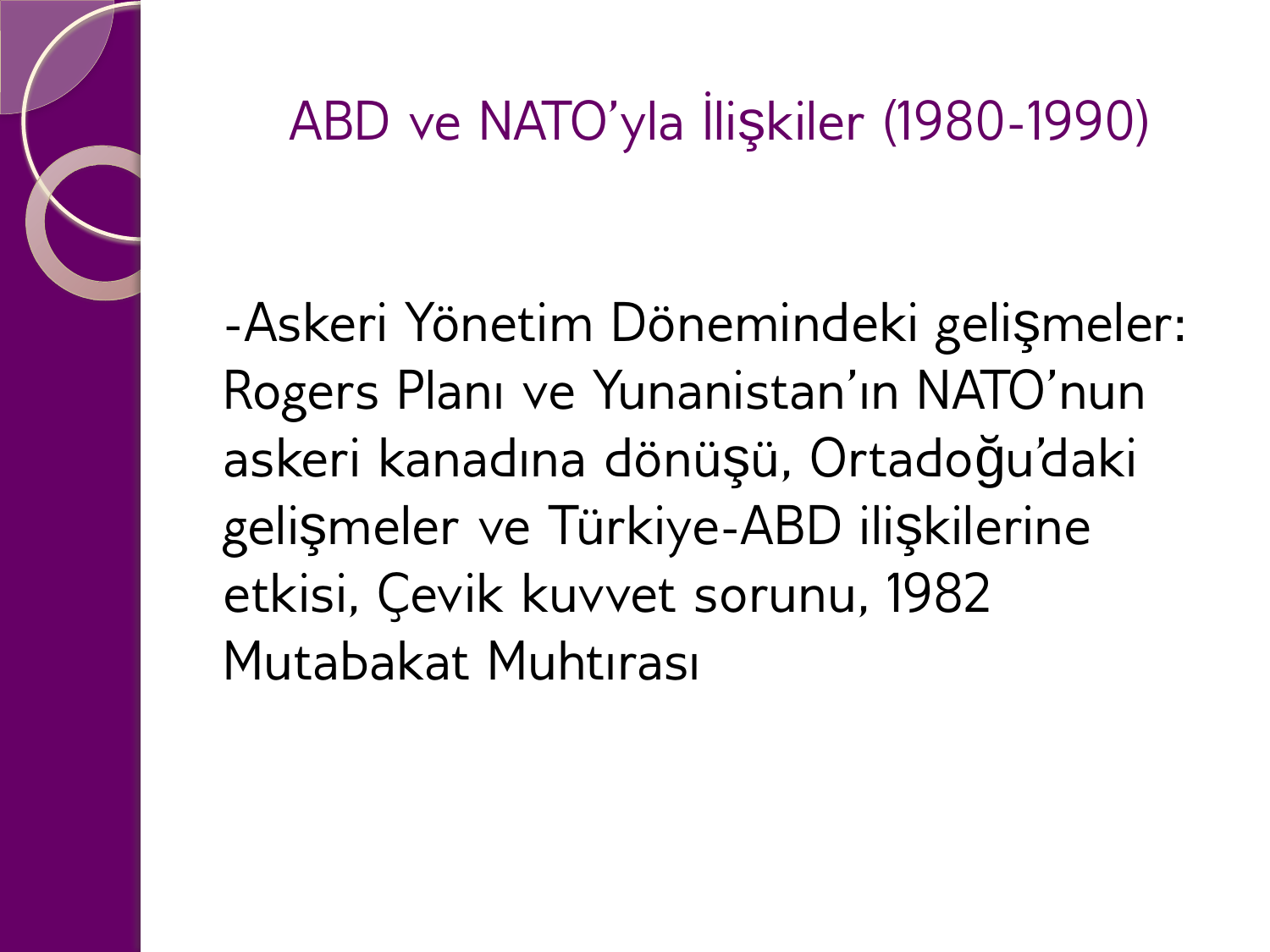

# ABD ve NATO’yla İlişkiler (1980-1990)

-Askeri Yönetim Dönemindeki gelişmeler: Rogers Planı ve Yunanistan’ın NATO’nun askeri kanadına dönüşü, Ortadoğu’daki gelişmeler ve Türkiye-ABD ilişkilerine etkisi, Çevik kuvvet sorunu, 1982 Mutabakat Muhtırası